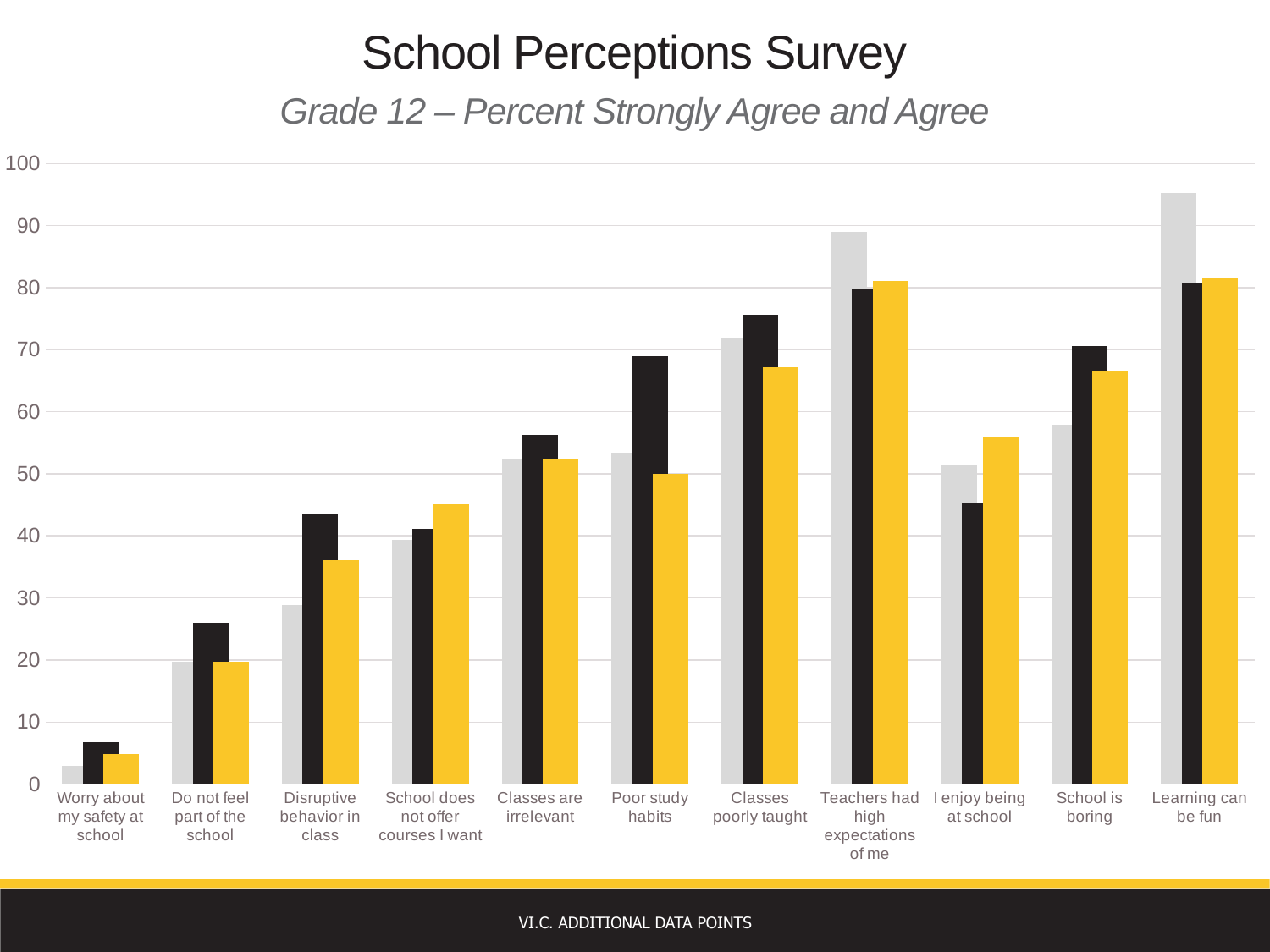

School Perceptions Survey
Grade 12 – Percent Strongly Agree and Agree

### Chart

| Category | 2013 | 2014 | 2015 |
|---|---|---|---|
| Worry about my safety at school | 3.0 | 6.72 | 4.91 |
| Do not feel part of the school | 19.7 | 26.05 | 19.67 |
| Disruptive behavior in class | 28.9 | 43.6 | 36.06 |
| School does not offer courses I want | 39.35 | 41.17 | 45.08 |
| Classes are irrelevant | 52.33 | 56.3 | 52.45 |
| Poor study habits | 53.37 | 68.9 | 50.0 |
| Classes poorly taught | 71.96 | 75.63 | 67.21 |
| Teachers had high expectations of me | 89.0 | 79.82 | 81.13 |
| I enjoy being at school | 51.39 | 45.37 | 55.82 |
| School is boring | 57.93 | 70.58 | 66.66 |
| Learning can be fun | 95.32 | 80.66 | 81.66 |
VI.C. Additional Data Points
|  | 2015 | 2014 | 2013 | 2012 | 2011 | 2010 | 2009 |
| --- | --- | --- | --- | --- | --- | --- | --- |
| Do not feel part of the school | 19.67 | 26.05 | 19.7 | 25.37 | 25.00 | 18.26 | 17.07 |
| Disruptive behavior in class | 36.06 | 43.60 | 28.90 | 44.02 | 24.07 | 26.96 | 22.76 |
| No access to technology IN school | 5.73 | 11.75 | 17.70 | 30.59 | 21.29 | 7.82 | 4.87 |
| Worry about my safety at school | 4.91 | 6.72 | 3.00 | 7.46 | 8.33 | 3.47 | 6.50 |
| School does not offer courses I want | 45.08 | 41.17 | 39.35 | 44.02 | 50.92 | 32.86 | 37.39 |
| Classes are irrelevant | 52.45 | 56.30 | 52.33 | 50.74 | 51.85 | 55.65 | 36.58 |
| Poor study habits | 50.0 | 68.90 | 53.37 | 61.19 | 62.00 | 47.82 | 54.47 |
| Classes poorly taught | 67.21 | 75.63 | 71.96 | 73.88 | 70.37 | 77.39 | 64.47 |
| Teachers had high expectations of me | 81.13 | 79.82 | 89.00 | 80.58 | 78.7 | 88.69 | 87.80 |
| School is boring | 66.66 | 70.58 | 57.93 | 58.94 | 71.29 | 66.94 | 63.40 |
| I enjoy being at school | 55.82 | 45.37 | 51.39 | 58.94 | 51.84 | 51.29 | 60.97 |
| Learning can be fun | 81.66 | 80.66 | 95.32 | 80.59 | 80.54 | 81.73 | 84.55 |